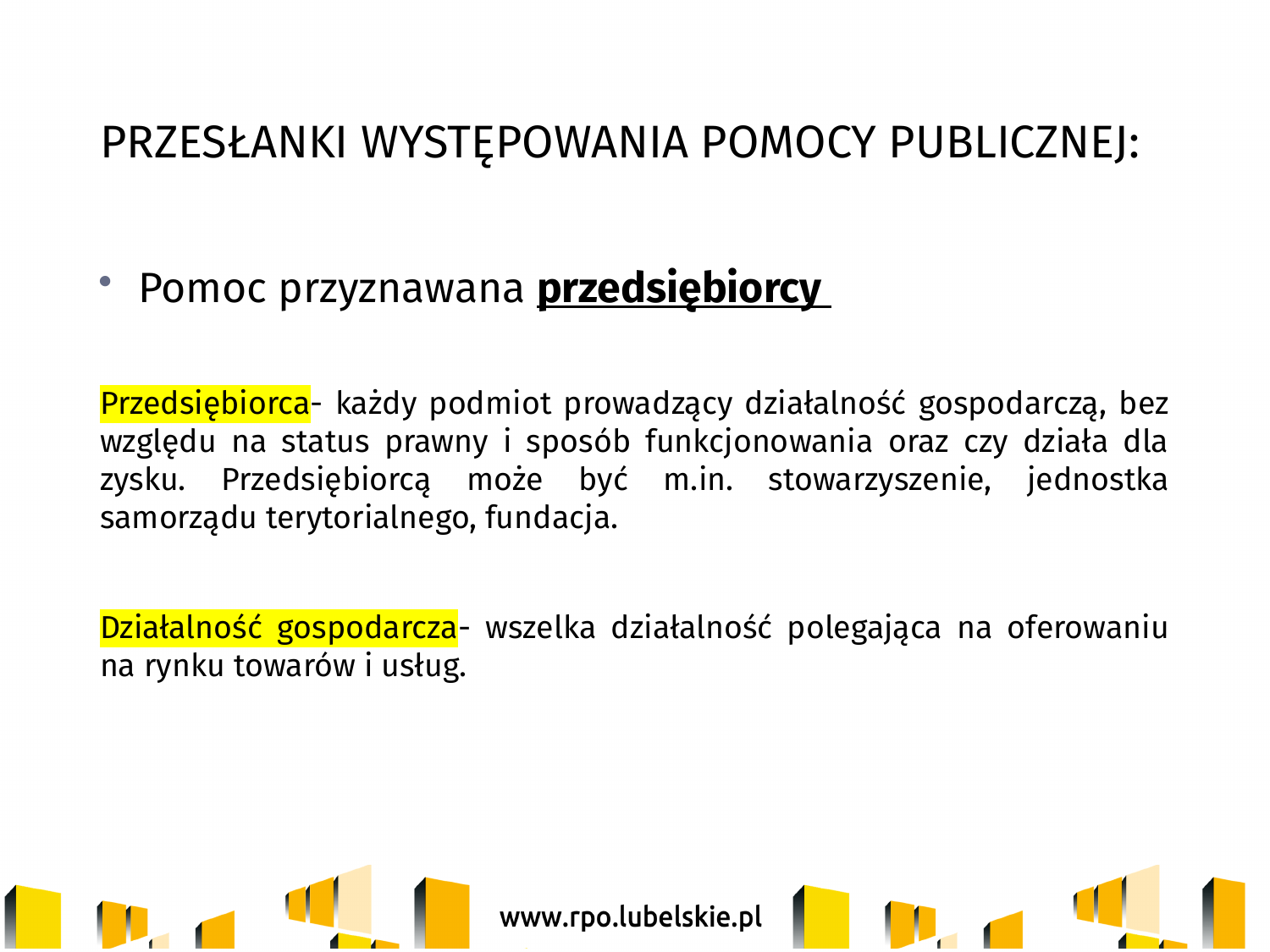

# Przesłanki występowania pomocy publicznej:
Pomoc przyznawana przedsiębiorcy

Przedsiębiorca- każdy podmiot prowadzący działalność gospodarczą, bez względu na status prawny i sposób funkcjonowania oraz czy działa dla zysku. Przedsiębiorcą może być m.in. stowarzyszenie, jednostka samorządu terytorialnego, fundacja.

Działalność gospodarcza- wszelka działalność polegająca na oferowaniu na rynku towarów i usług.